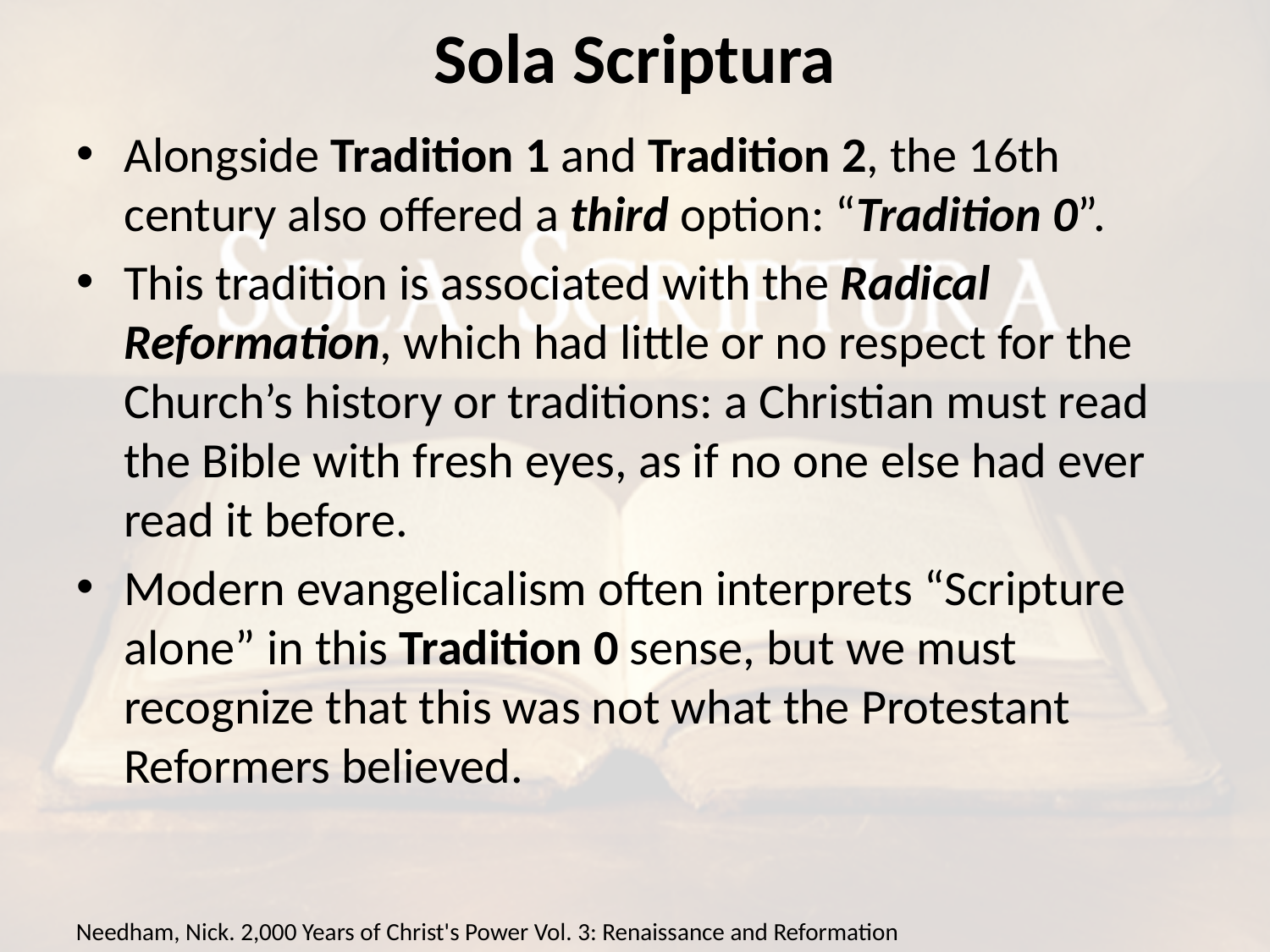

# Sola Scriptura
Alongside Tradition 1 and Tradition 2, the 16th century also offered a third option: “Tradition 0”.
This tradition is associated with the Radical Reformation, which had little or no respect for the Church’s history or traditions: a Christian must read the Bible with fresh eyes, as if no one else had ever read it before.
Modern evangelicalism often interprets “Scripture alone” in this Tradition 0 sense, but we must recognize that this was not what the Protestant Reformers believed.
Needham, Nick. 2,000 Years of Christ's Power Vol. 3: Renaissance and Reformation